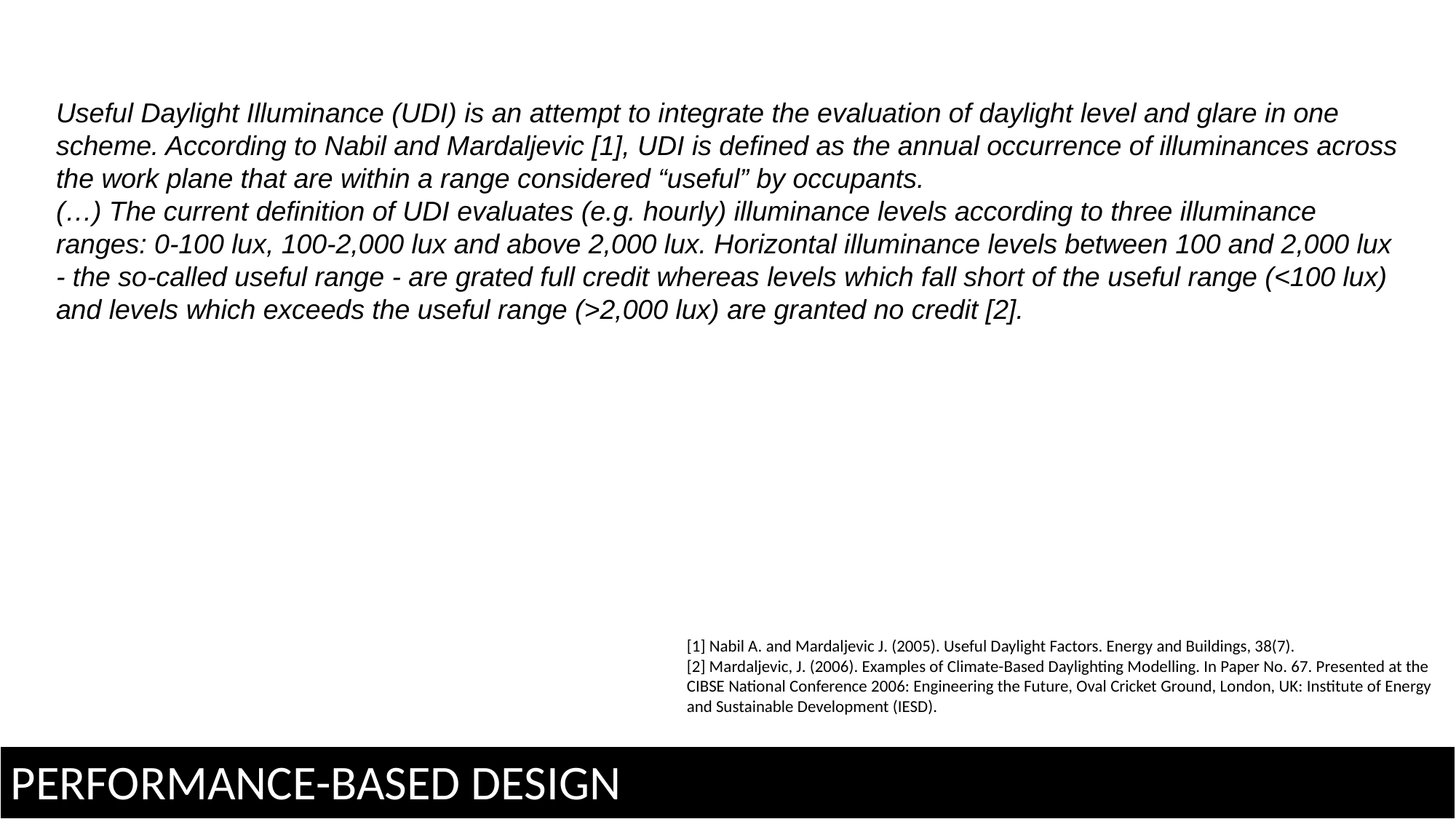

Useful Daylight Illuminance (UDI) is an attempt to integrate the evaluation of daylight level and glare in one scheme. According to Nabil and Mardaljevic [1], UDI is defined as the annual occurrence of illuminances across the work plane that are within a range considered “useful” by occupants.
(…) The current definition of UDI evaluates (e.g. hourly) illuminance levels according to three illuminance ranges: 0-100 lux, 100-2,000 lux and above 2,000 lux. Horizontal illuminance levels between 100 and 2,000 lux - the so-called useful range - are grated full credit whereas levels which fall short of the useful range (<100 lux) and levels which exceeds the useful range (>2,000 lux) are granted no credit [2].

[1] Nabil A. and Mardaljevic J. (2005). Useful Daylight Factors. Energy and Buildings, 38(7).
[2] Mardaljevic, J. (2006). Examples of Climate-Based Daylighting Modelling. In Paper No. 67. Presented at the CIBSE National Conference 2006: Engineering the Future, Oval Cricket Ground, London, UK: Institute of Energy and Sustainable Development (IESD).

PERFORMANCE-BASED DESIGN